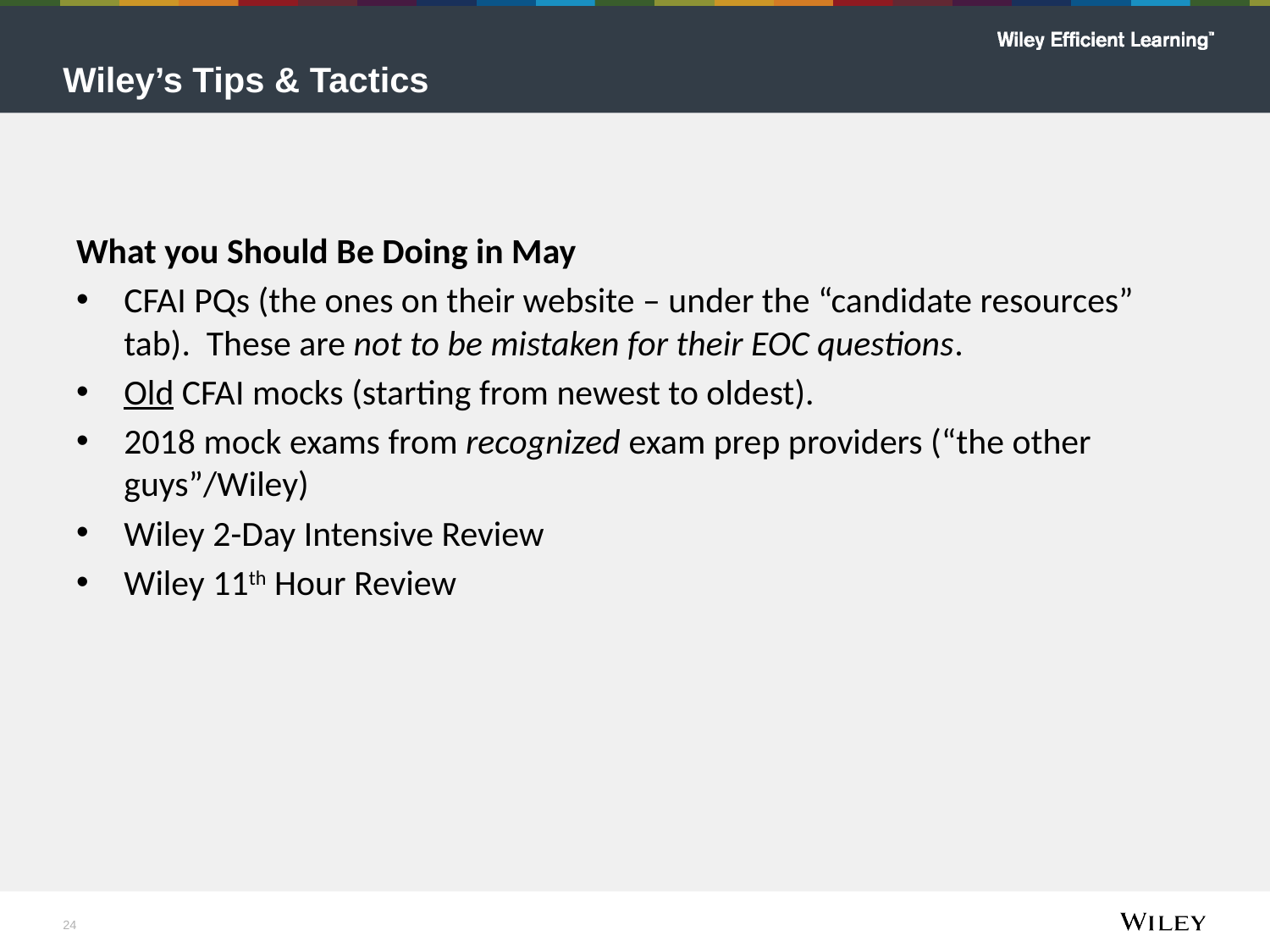

# Wiley’s Tips & Tactics
What you Should Be Doing in May
CFAI PQs (the ones on their website – under the “candidate resources” tab).  These are not to be mistaken for their EOC questions.
Old CFAI mocks (starting from newest to oldest).
2018 mock exams from recognized exam prep providers (“the other guys”/Wiley)
Wiley 2-Day Intensive Review
Wiley 11th Hour Review
24